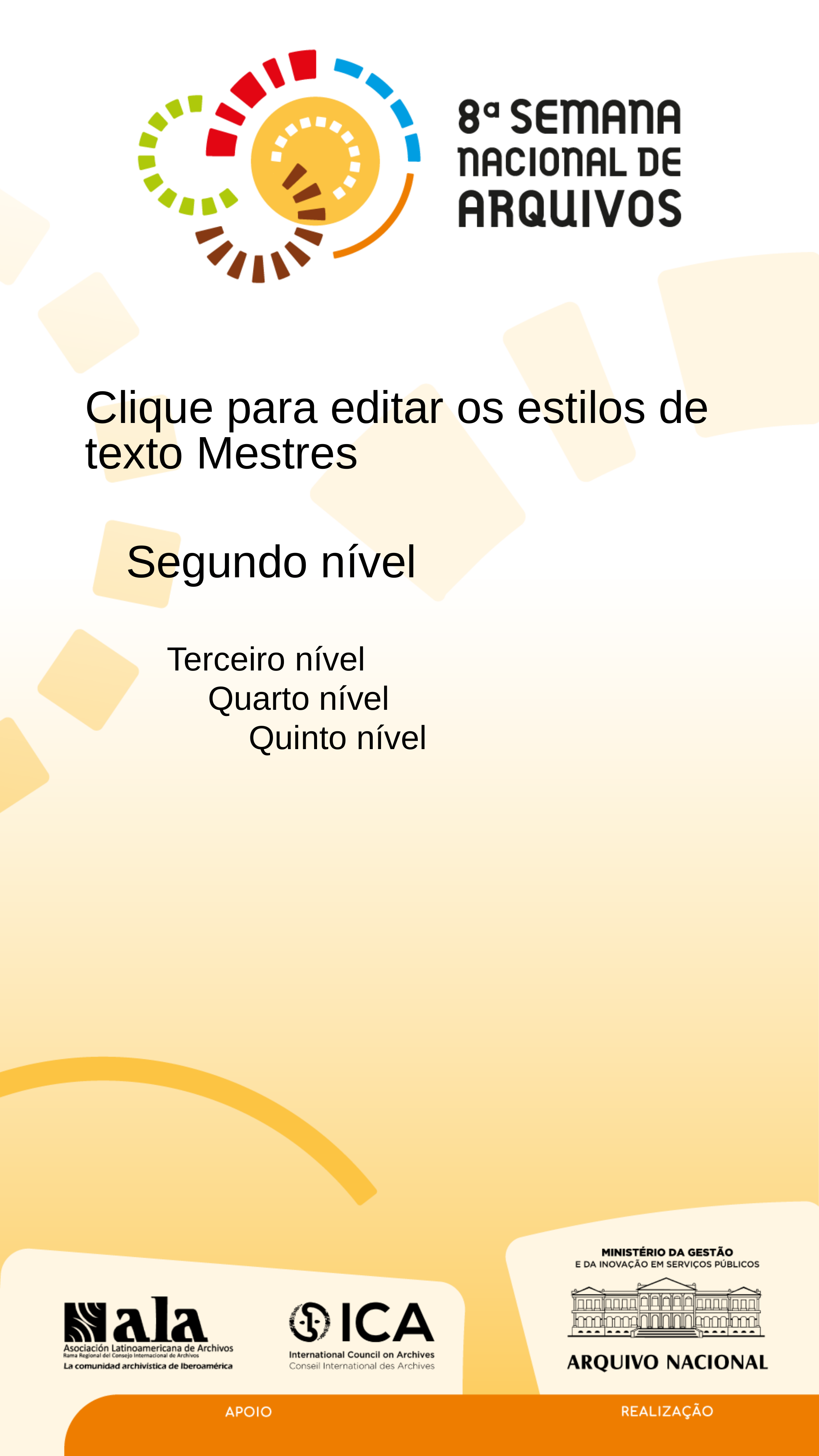

Clique para editar os estilos de texto Mestres

Segundo nível

Terceiro nível
Quarto nível
Quinto nível